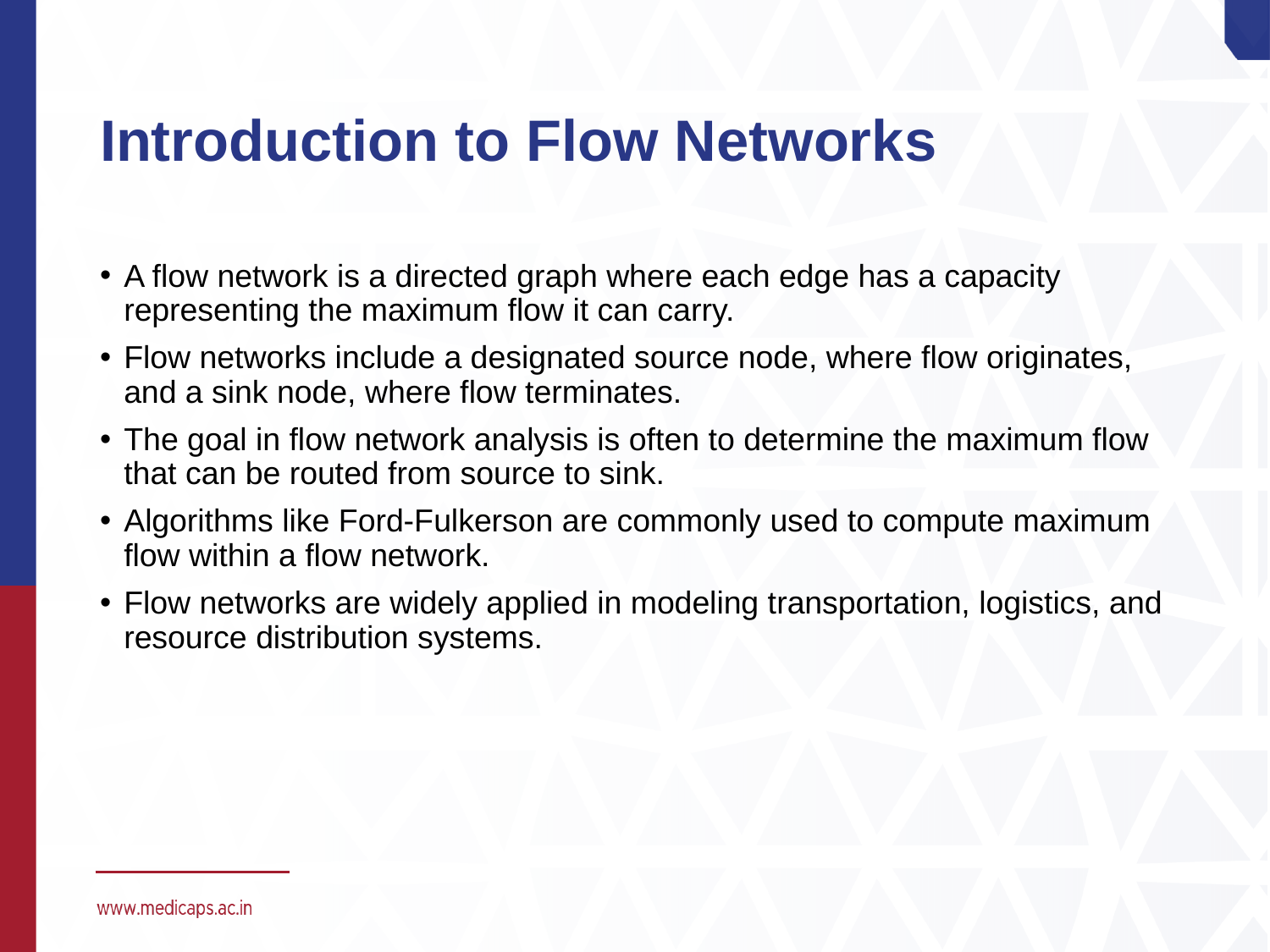

# Introduction to Flow Networks
A flow network is a directed graph where each edge has a capacity representing the maximum flow it can carry.
Flow networks include a designated source node, where flow originates, and a sink node, where flow terminates.
The goal in flow network analysis is often to determine the maximum flow that can be routed from source to sink.
Algorithms like Ford-Fulkerson are commonly used to compute maximum flow within a flow network.
Flow networks are widely applied in modeling transportation, logistics, and resource distribution systems.